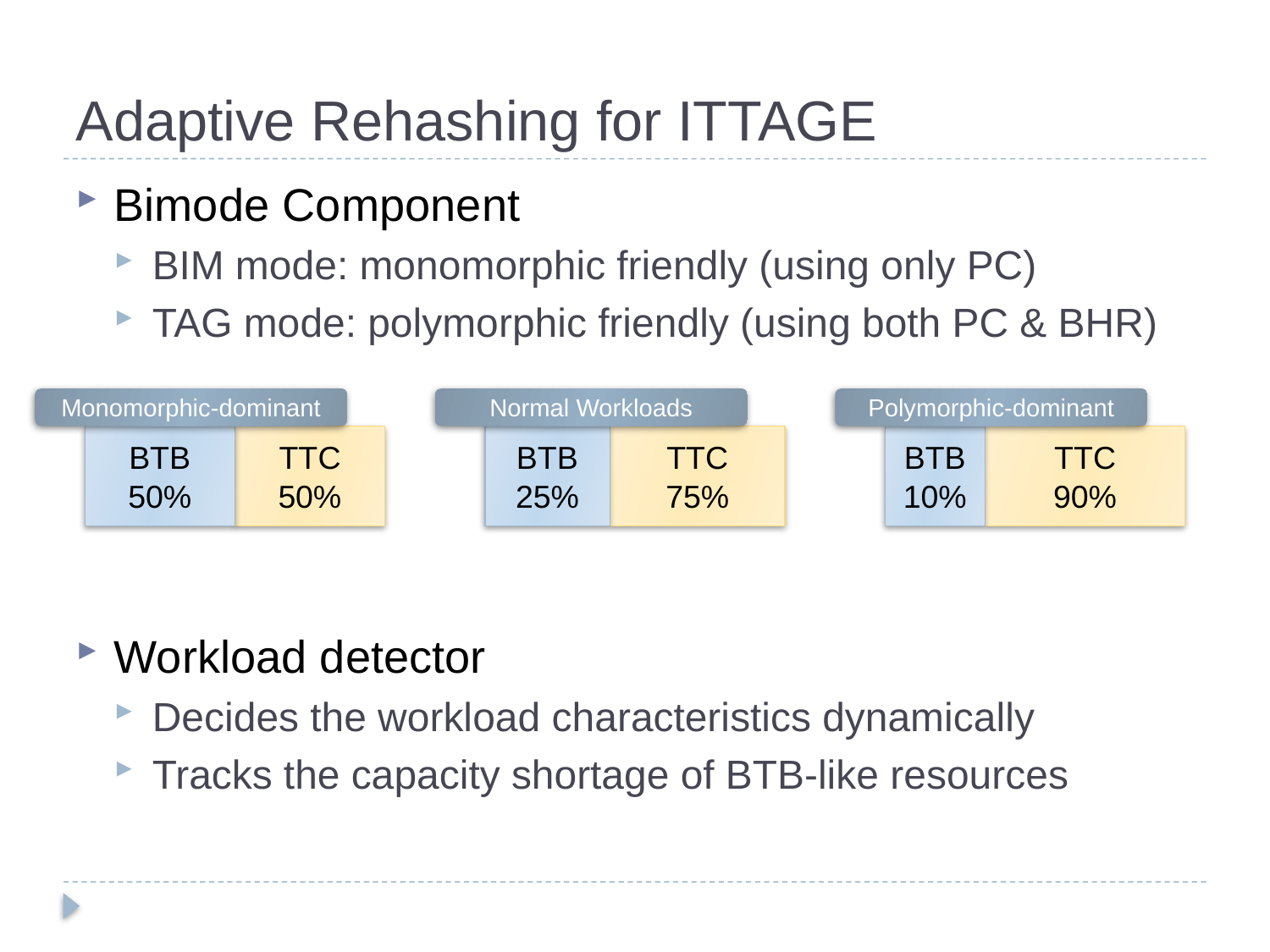

# Adaptive Rehashing for ITTAGE
Bimode Component
BIM mode: monomorphic friendly (using only PC)
TAG mode: polymorphic friendly (using both PC & BHR)

Workload detector
Decides the workload characteristics dynamically
Tracks the capacity shortage of BTB-like resources
Monomorphic-dominant
Normal Workloads
Polymorphic-dominant
BTB
50%
TTC
50%
BTB
25%
TTC
75%
BTB
10%
TTC
90%